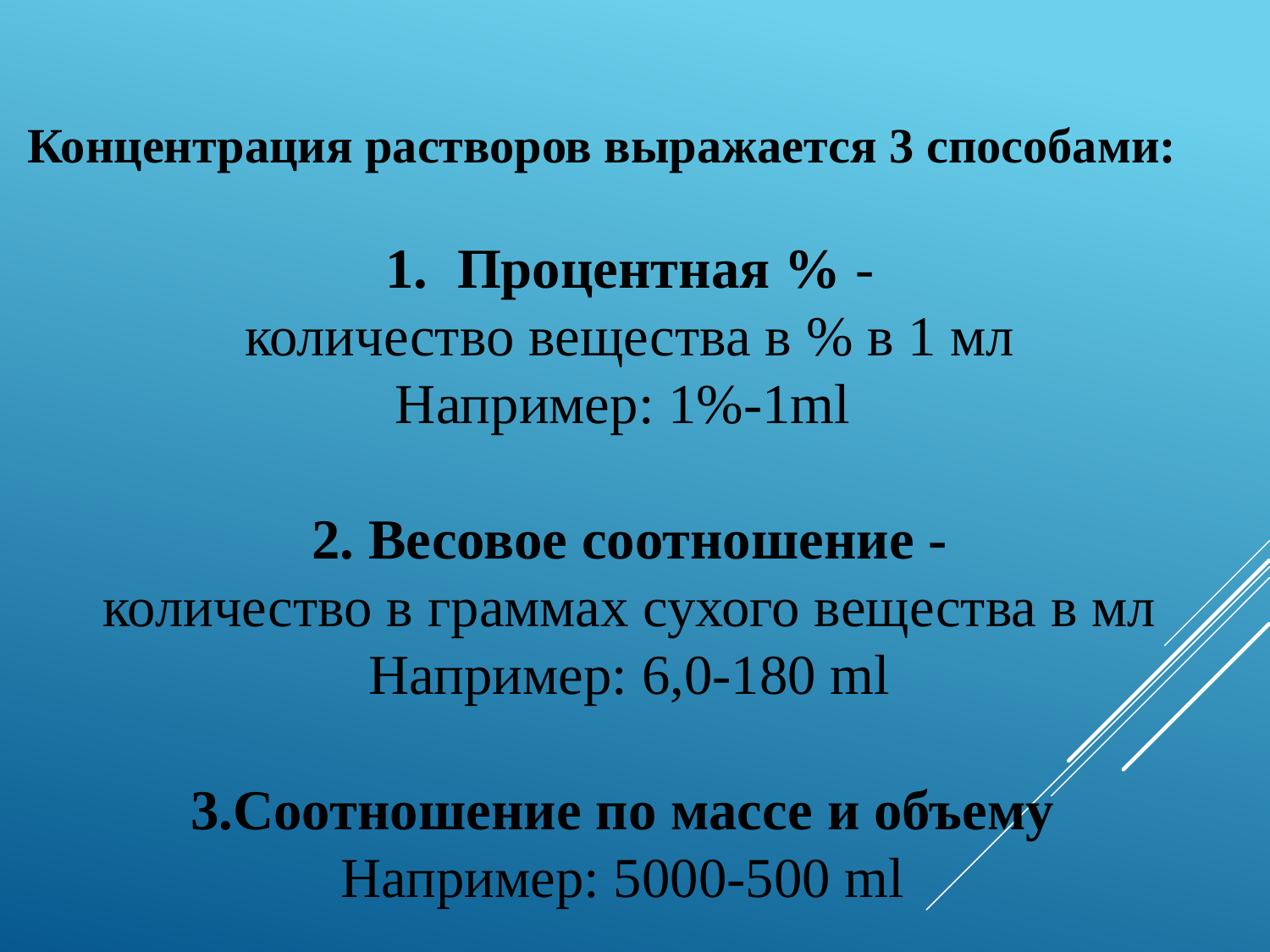

Концентрация растворов выражается 3 способами:

Процентная % -
 количество вещества в % в 1 мл
Например: 1%-1ml

2. Весовое соотношение -
количество в граммах сухого вещества в мл
Например: 6,0-180 ml

3.Соотношение по массе и объему
Например: 5000-500 ml